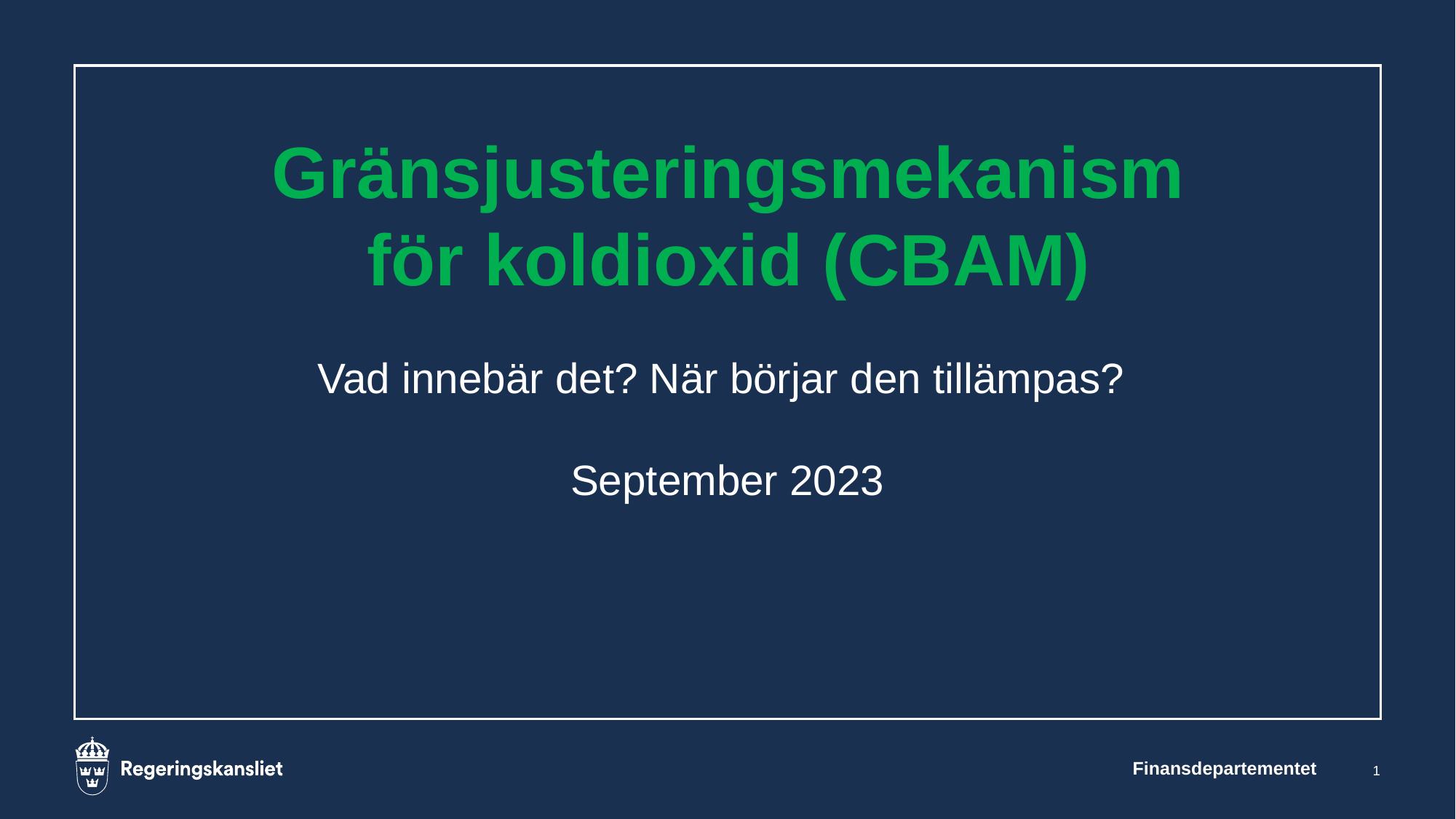

# Gränsjusteringsmekanism för koldioxid (CBAM)
Vad innebär det? När börjar den tillämpas?

September 2023

Finansdepartementet
1